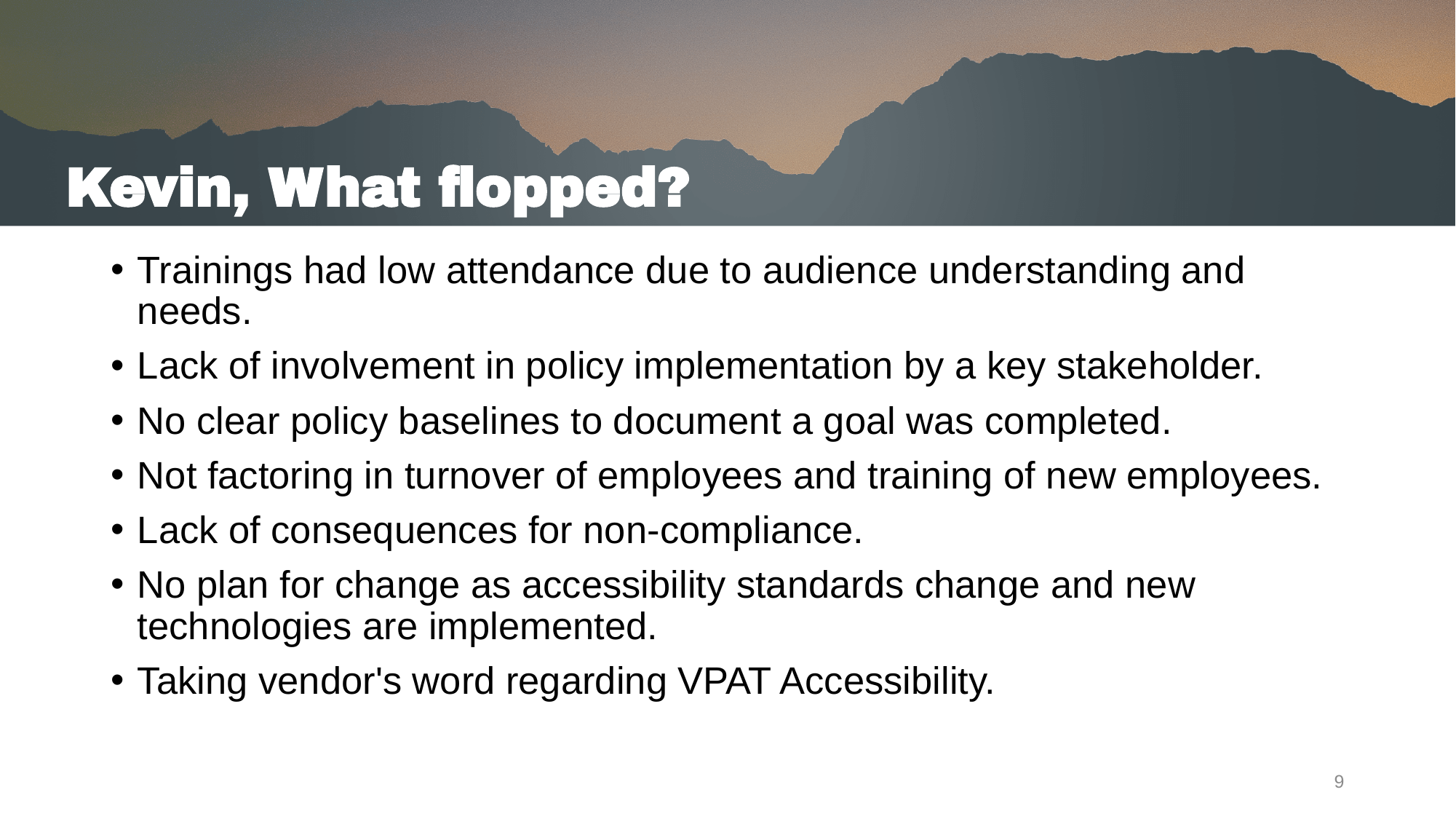

# Kevin, What flopped?
Trainings had low attendance due to audience understanding and needs.
Lack of involvement in policy implementation by a key stakeholder.
No clear policy baselines to document a goal was completed.
Not factoring in turnover of employees and training of new employees.
Lack of consequences for non-compliance.
No plan for change as accessibility standards change and new technologies are implemented.
Taking vendor's word regarding VPAT Accessibility.

9